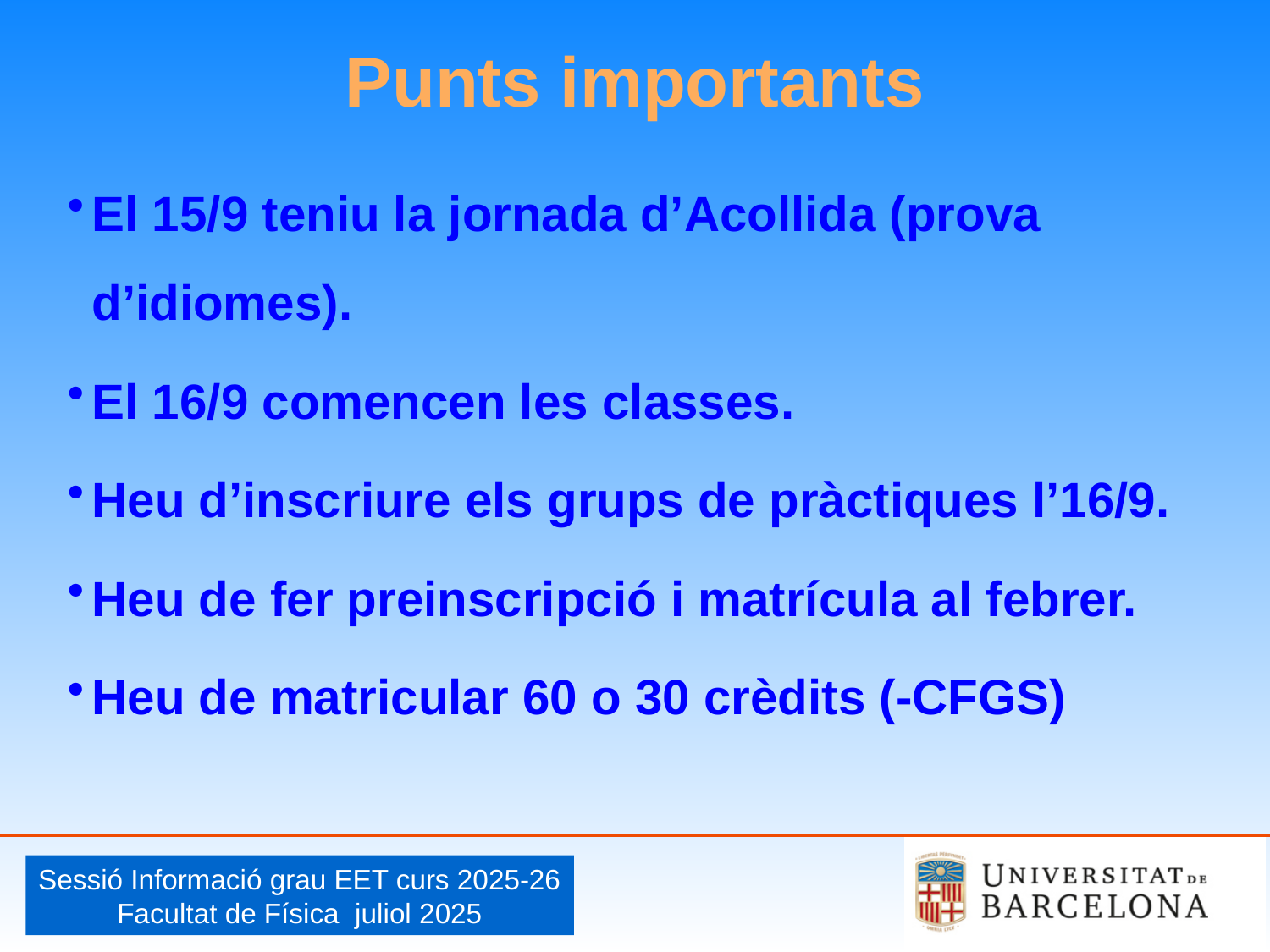

Punts importants
El 15/9 teniu la jornada d’Acollida (prova d’idiomes).
El 16/9 comencen les classes.
Heu d’inscriure els grups de pràctiques l’16/9.
Heu de fer preinscripció i matrícula al febrer.
Heu de matricular 60 o 30 crèdits (-CFGS)